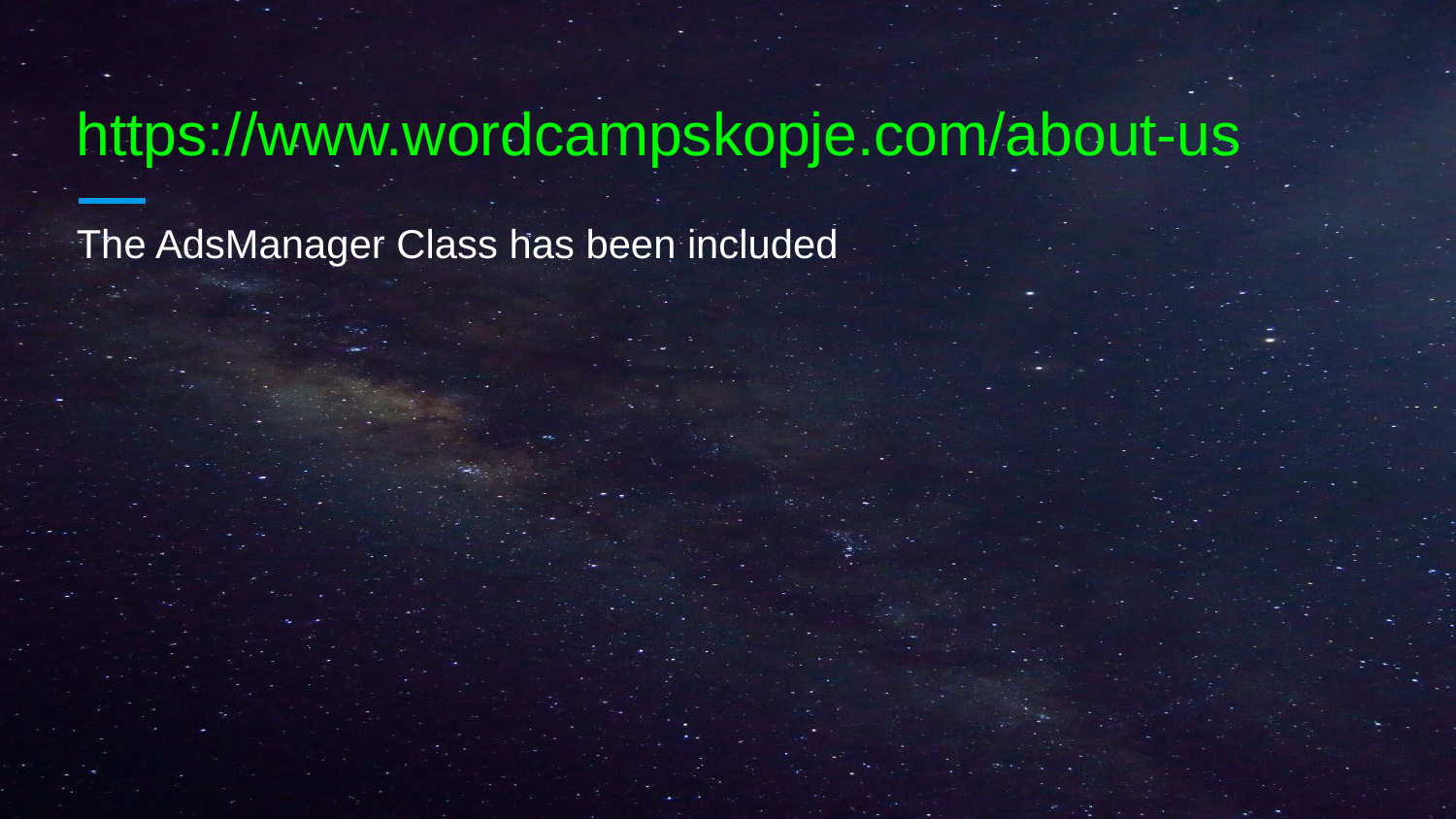

# https://www.wordcampskopje.com/about-us
The AdsManager Class has been included